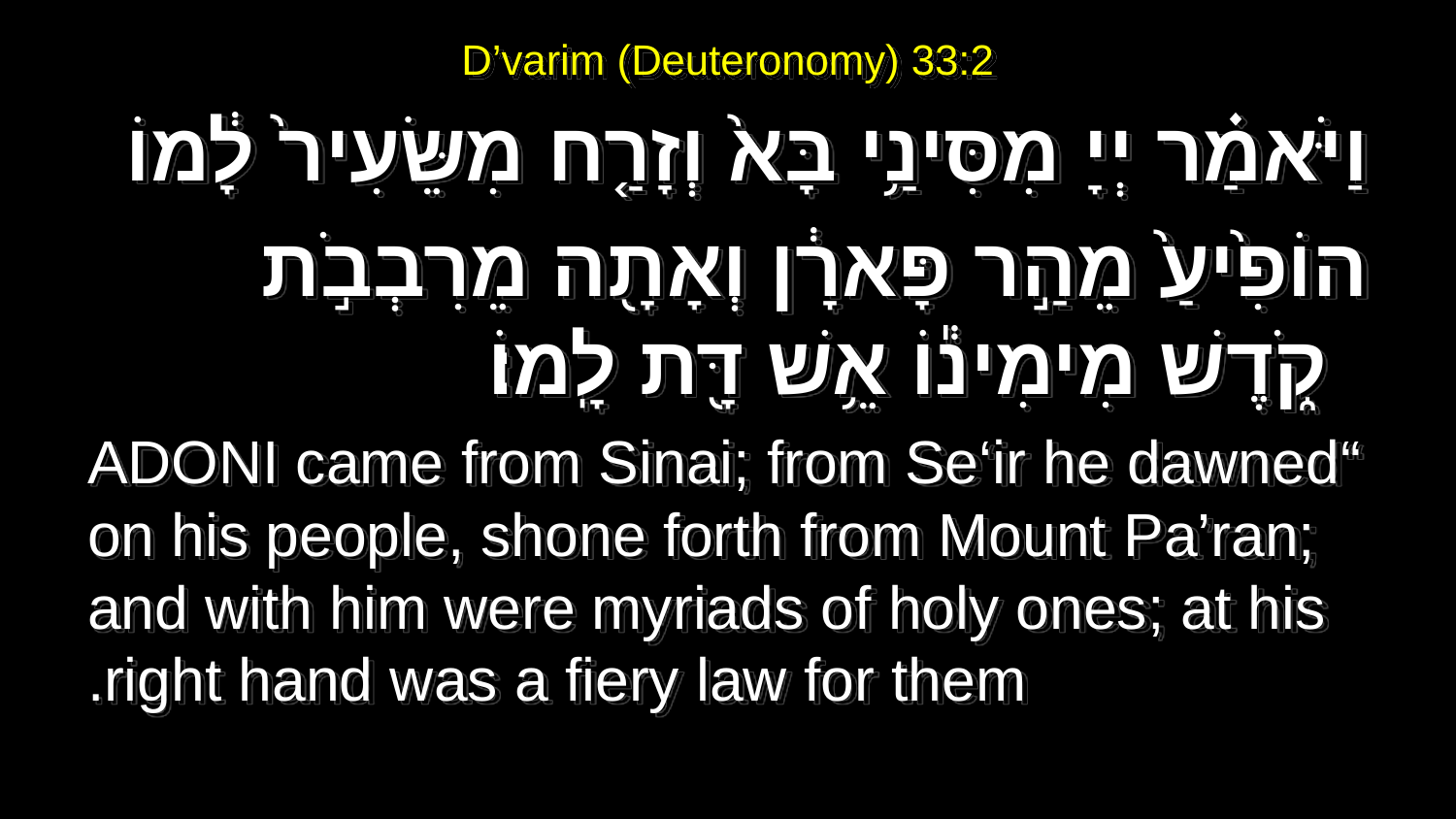

ג כִּי שֵׁם יְהוָה אֶקְרָא  ס הָבוּ גֹדֶל לֵאלֹהֵינוּ׃
# D’varim (Deuteronomy) 33:2
ג כִּי שֵׁם יְהוָה אֶקְרָא  ס הָבוּ גֹדֶל לֵאלֹהֵינוּ׃
וַיֹּאמַ֗ר יְיָ מִסִּינַ֥י בָּא֙ וְזָרַ֤ח מִשֵּׂעִיר֙ לָ֔מוֹ
הוֹפִ֙יעַ֙ מֵהַ֣ר פָּארָ֔ן וְאָתָ֖ה מֵרִבְבֹ֣ת קֹ֑דֶשׁ מִימִינ֕וֹ אֵ֥שׁ דָּ֖ת לָֽמוֹ׃
“Adoni came from Sinai; from Se‘ir he dawned on his people, shone forth from Mount Pa’ran; and with him were myriads of holy ones; at his right hand was a fiery law for them.